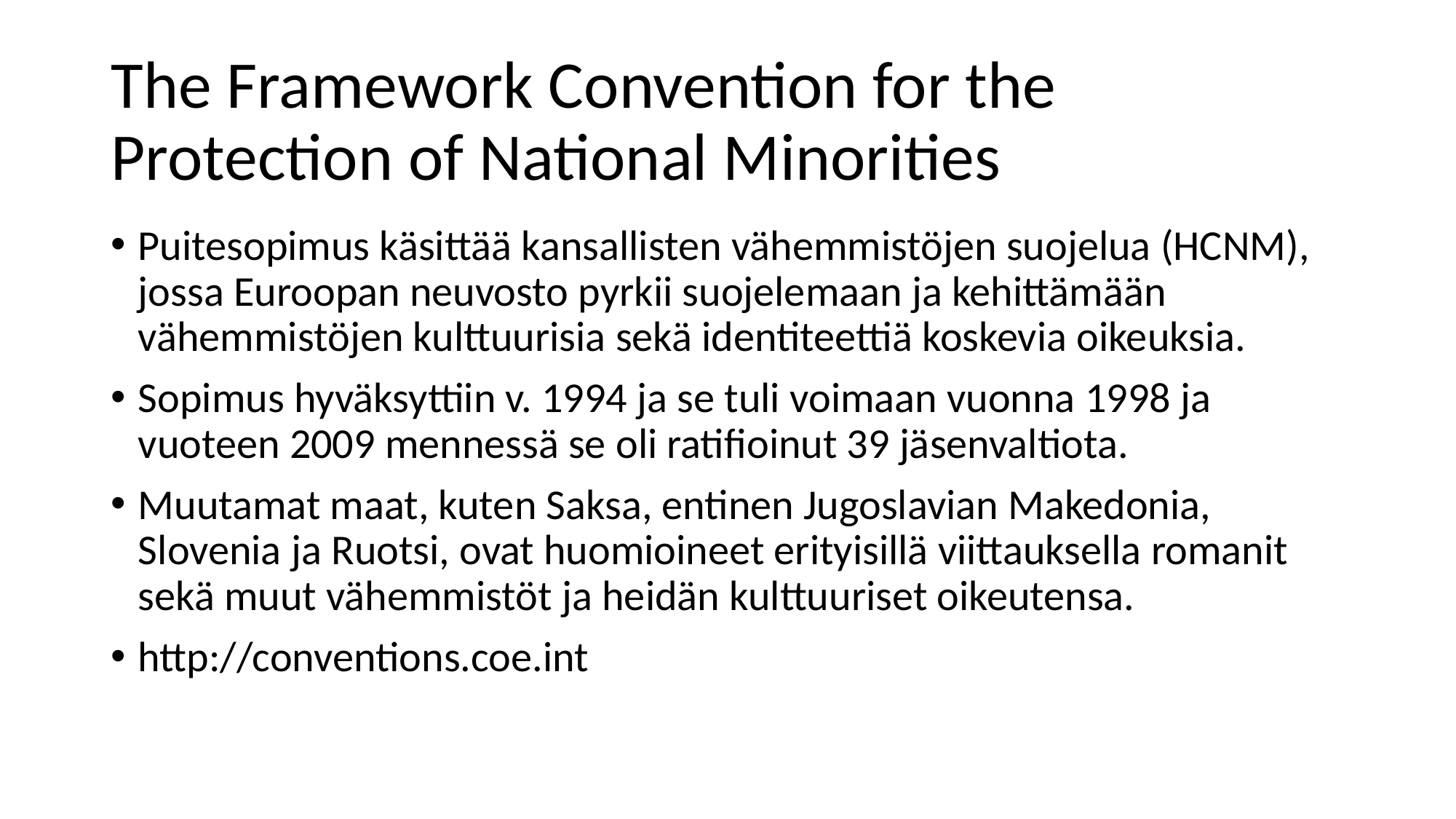

# The Framework Convention for the Protection of National Minorities
Puitesopimus käsittää kansallisten vähemmistöjen suojelua (HCNM), jossa Euroopan neuvosto pyrkii suojelemaan ja kehittämään vähemmistöjen kulttuurisia sekä identiteettiä koskevia oikeuksia.
Sopimus hyväksyttiin v. 1994 ja se tuli voimaan vuonna 1998 ja vuoteen 2009 mennessä se oli ratifioinut 39 jäsenvaltiota.
Muutamat maat, kuten Saksa, entinen Jugoslavian Makedonia, Slovenia ja Ruotsi, ovat huomioineet erityisillä viittauksella romanit sekä muut vähemmistöt ja heidän kulttuuriset oikeutensa.
http://conventions.coe.int